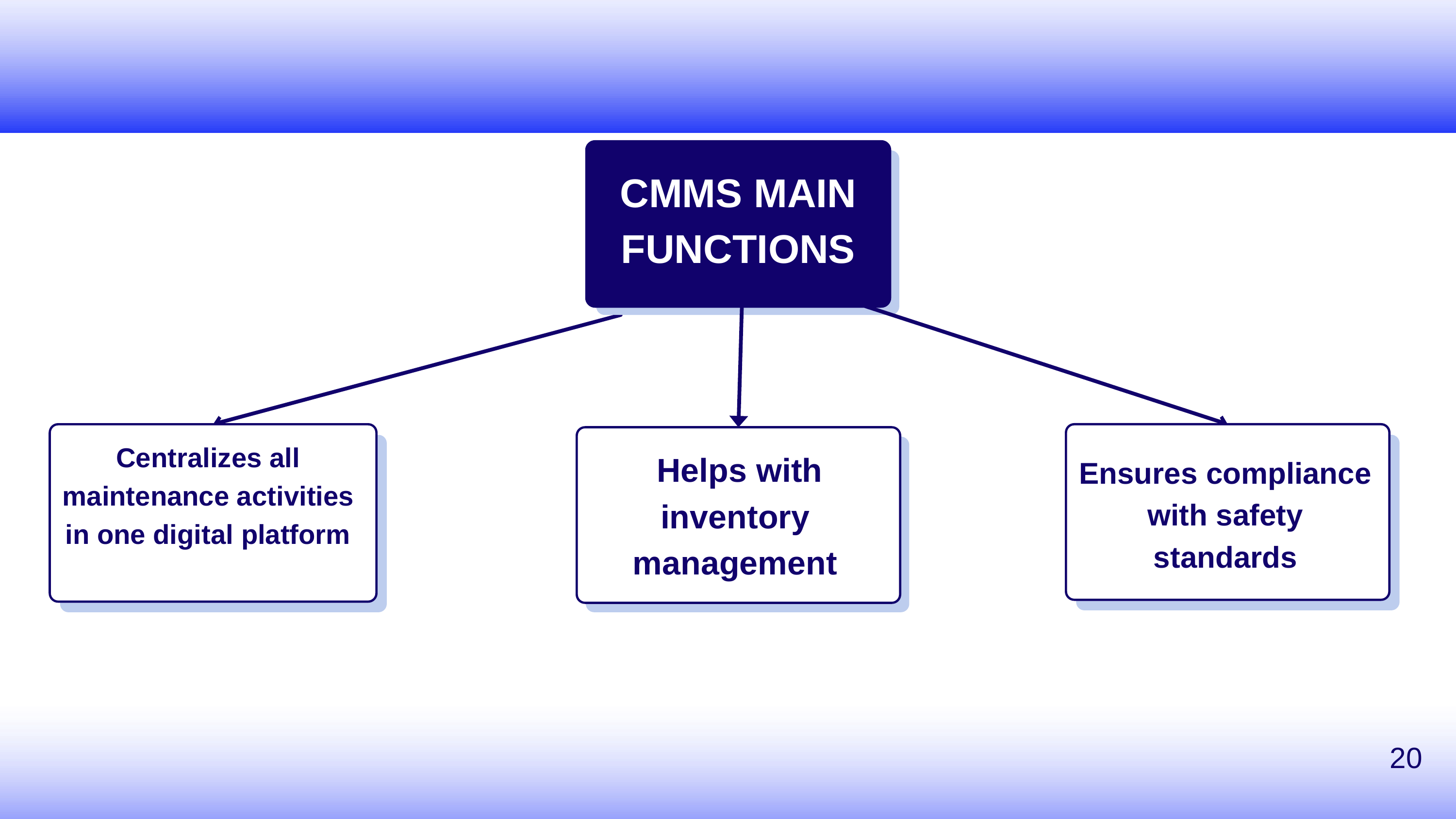

CMMS MAIN FUNCTIONS

Centralizes all maintenance activities in one digital platform

 Helps with inventory management
Ensures compliance with safety standards

20